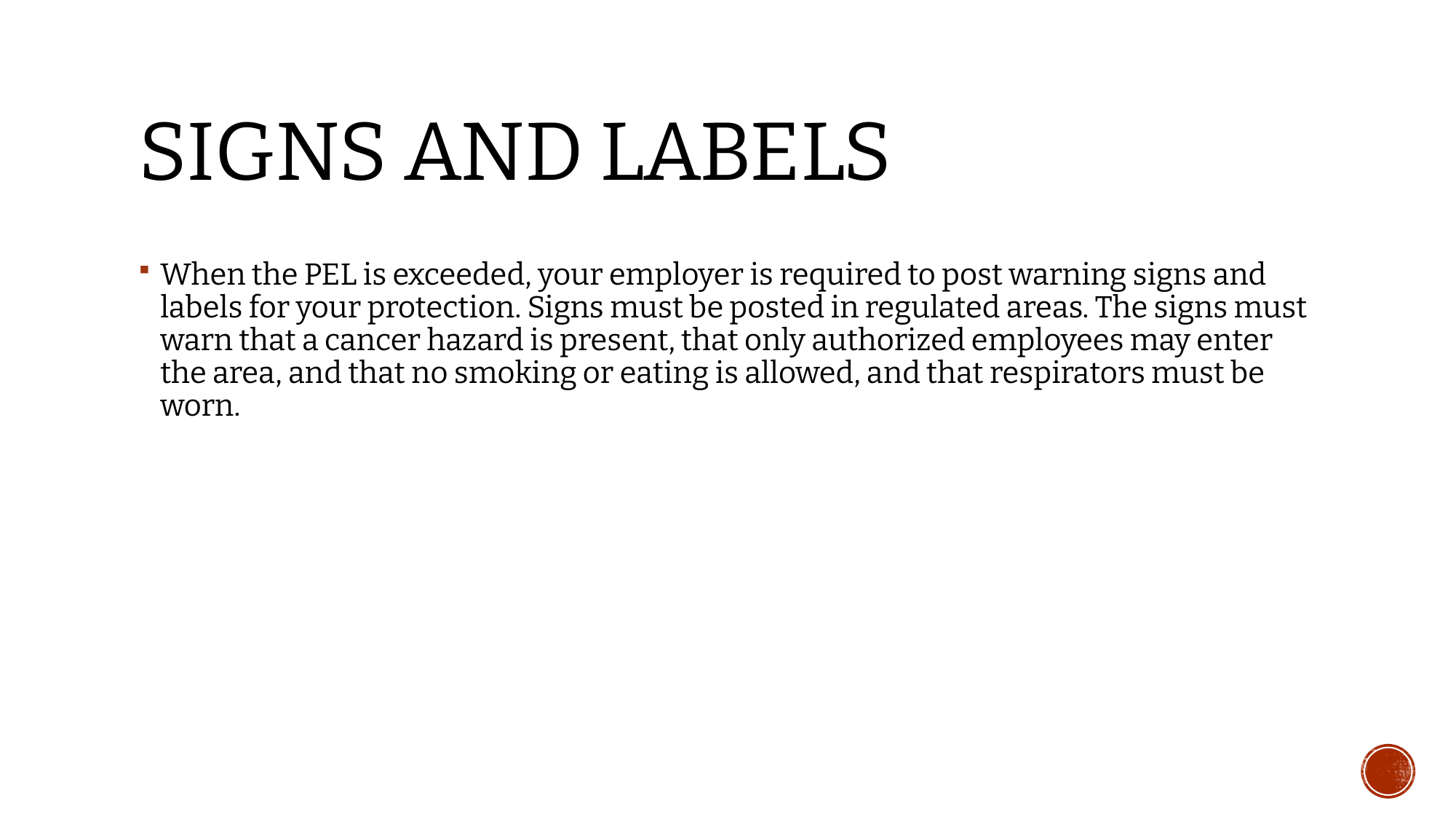

# SIGNS AND LABELS
When the PEL is exceeded, your employer is required to post warning signs and labels for your protection. Signs must be posted in regulated areas. The signs must warn that a cancer hazard is present, that only authorized employees may enter the area, and that no smoking or eating is allowed, and that respirators must be worn.